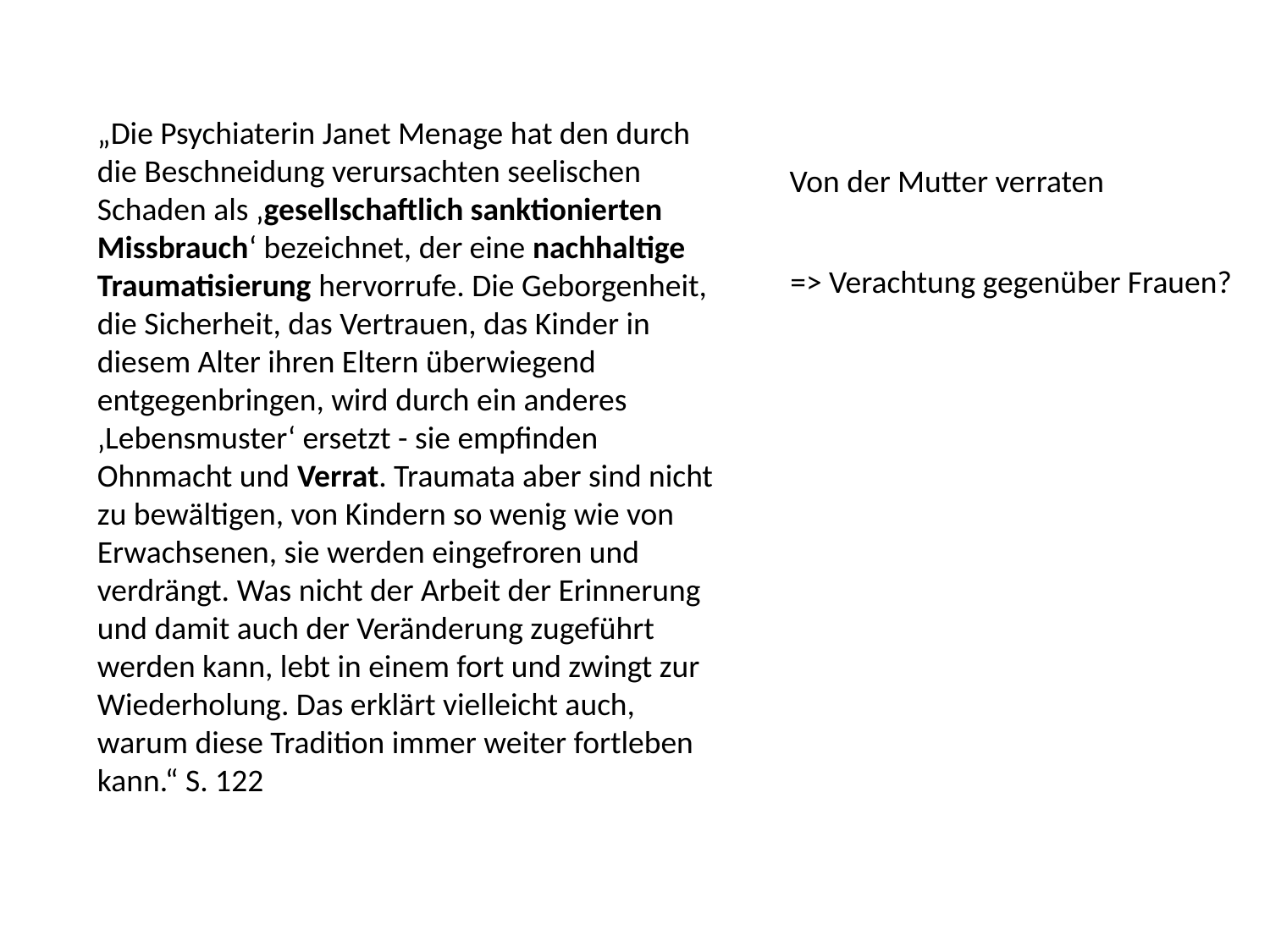

„Die Psychiaterin Janet Menage hat den durch die Beschneidung verursachten seelischen Schaden als ‚gesellschaftlich sanktionierten Missbrauch‘ bezeichnet, der eine nachhaltige Traumatisierung hervorrufe. Die Geborgenheit, die Sicherheit, das Vertrauen, das Kinder in diesem Alter ihren Eltern überwiegend entgegenbringen, wird durch ein anderes ‚Lebensmuster‘ ersetzt - sie empfinden Ohnmacht und Verrat. Traumata aber sind nicht zu bewältigen, von Kindern so wenig wie von Erwachsenen, sie werden eingefroren und verdrängt. Was nicht der Arbeit der Erinnerung und damit auch der Veränderung zugeführt werden kann, lebt in einem fort und zwingt zur Wiederholung. Das erklärt vielleicht auch, warum diese Tradition immer weiter fortleben kann.“ S. 122
Von der Mutter verraten
=> Verachtung gegenüber Frauen?